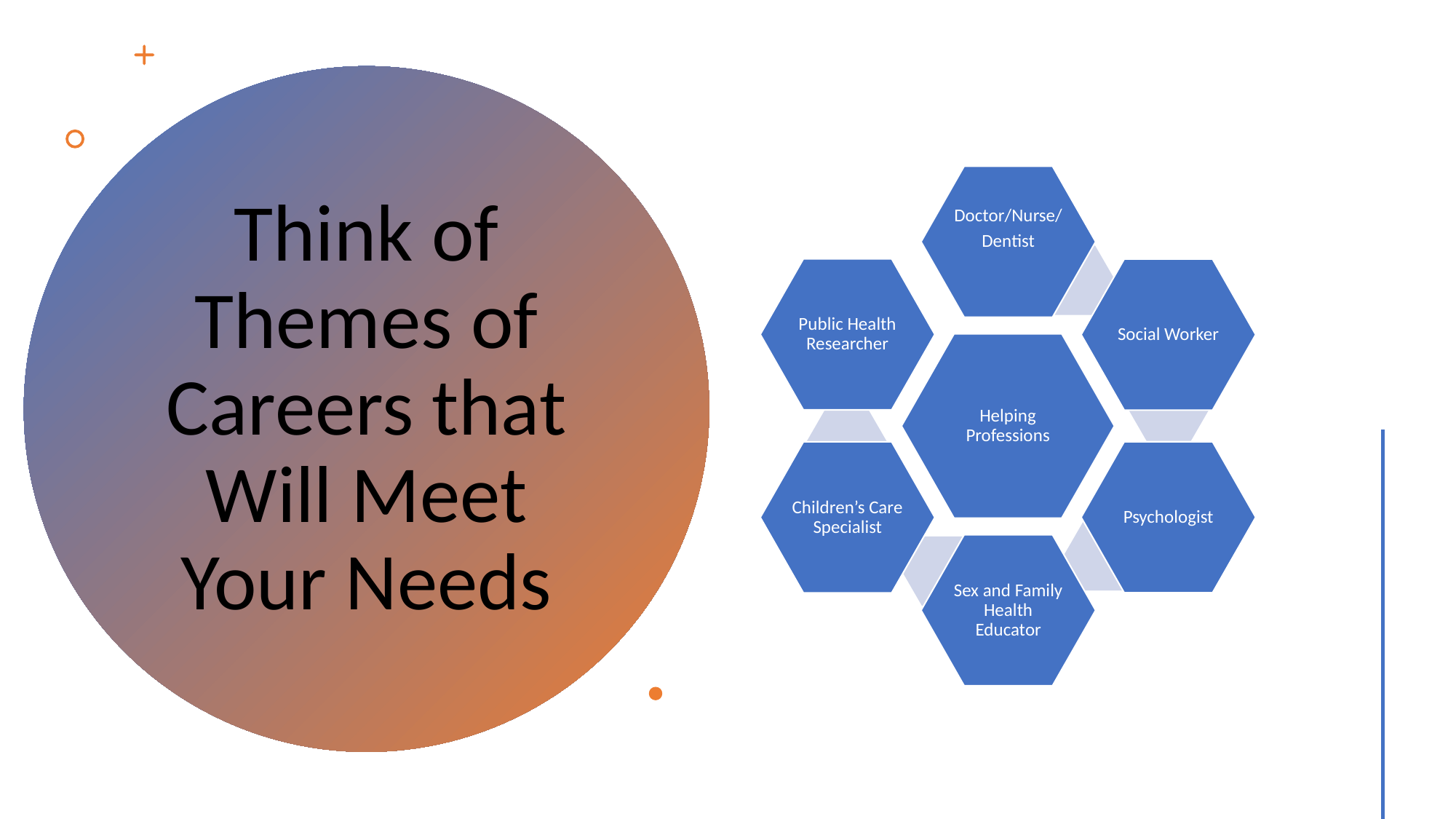

# Think of Themes of Careers that Will Meet Your Needs
Helping Professions
Doctor/Nurse/
Dentist

Social Worker
Psychologist
Sex and Family Health Educator
Children’s Care Specialist
Public Health Researcher